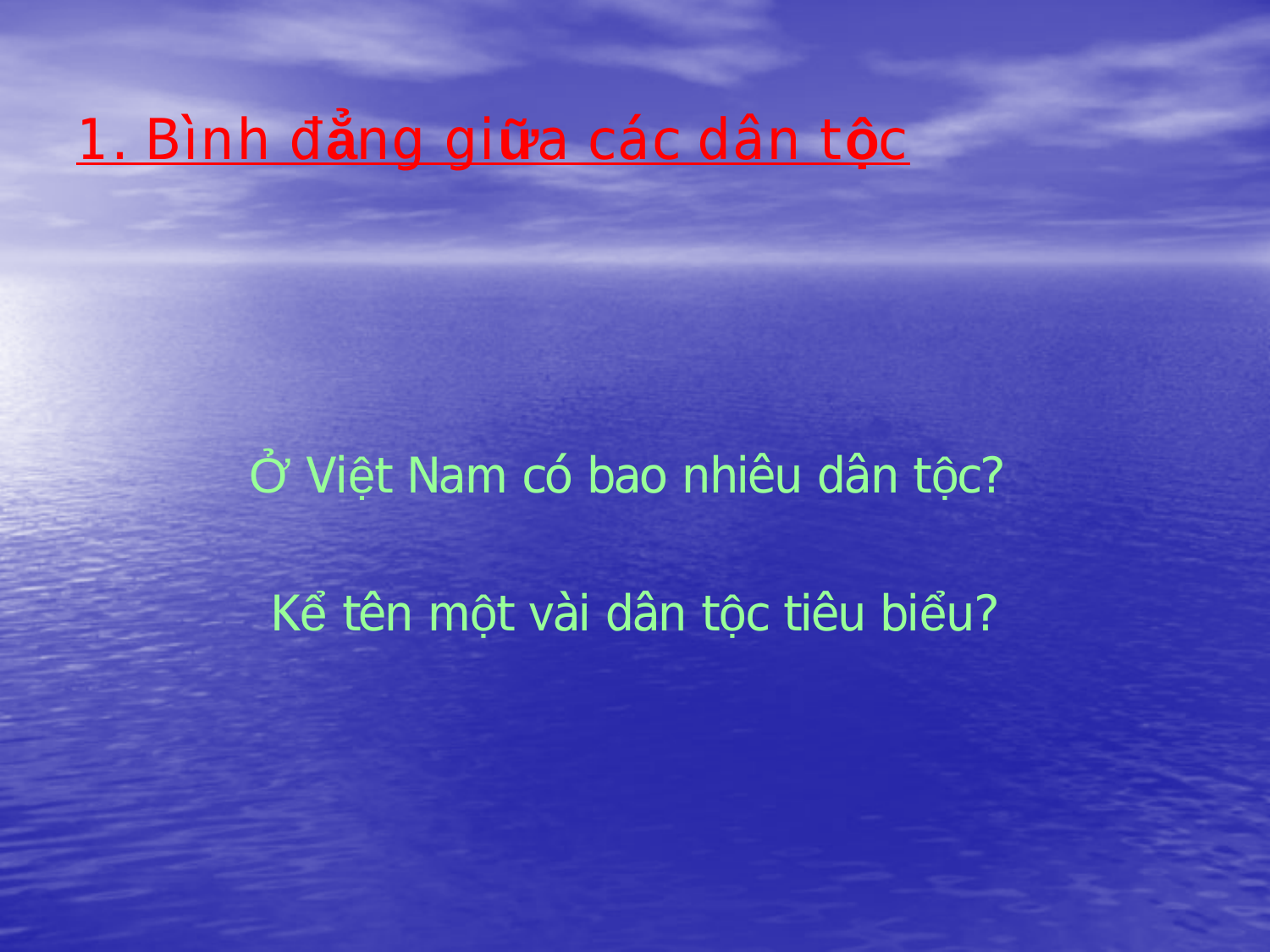

# 1. Bình đẳng giữa các dân tộc
Ở Việt Nam có bao nhiêu dân tộc?

Kể tên một vài dân tộc tiêu biểu?